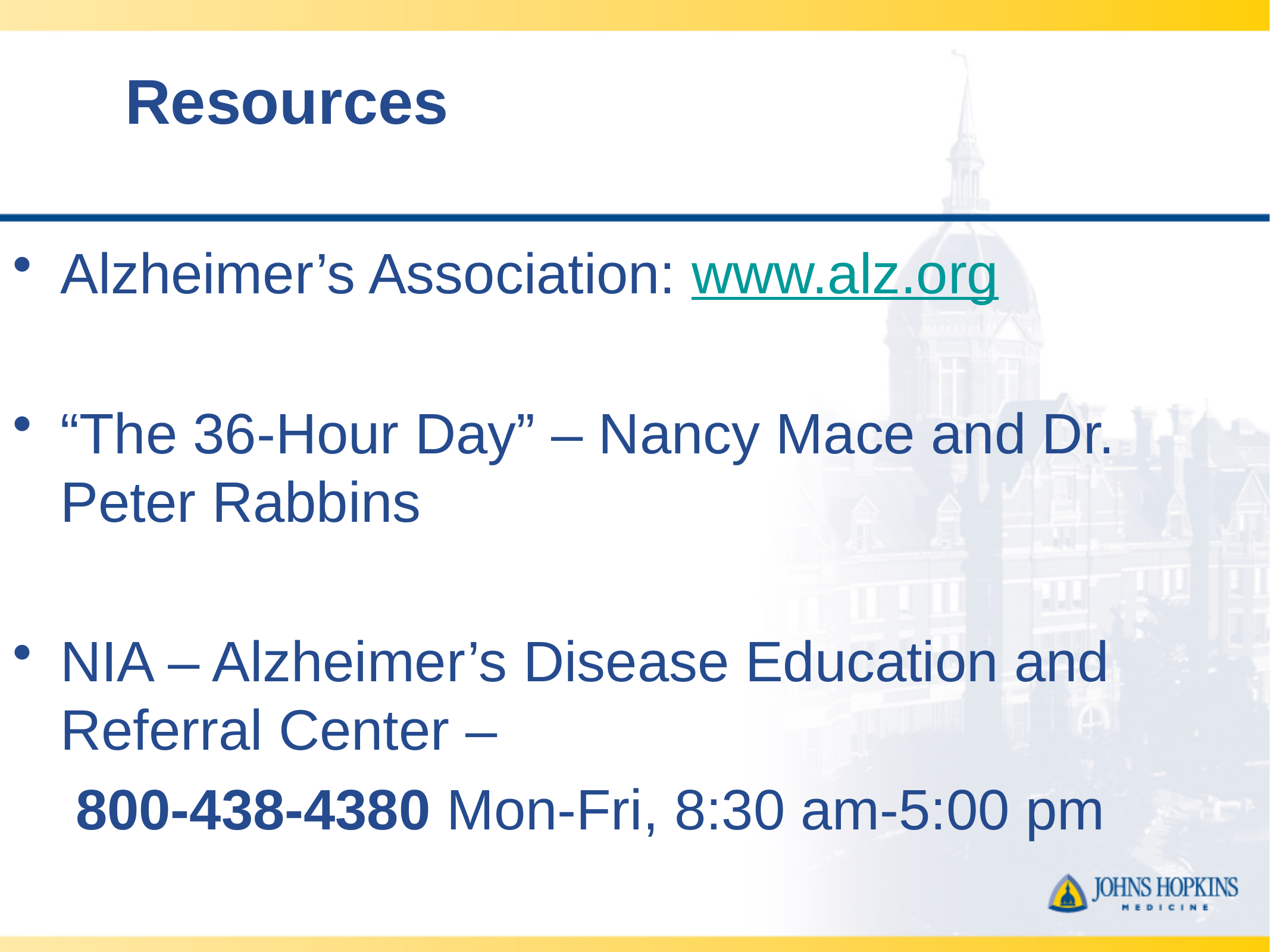

# Resources
Alzheimer’s Association: www.alz.org

“The 36-Hour Day” – Nancy Mace and Dr. Peter Rabbins

NIA – Alzheimer’s Disease Education and Referral Center –
    800-438-4380 Mon-Fri, 8:30 am-5:00 pm